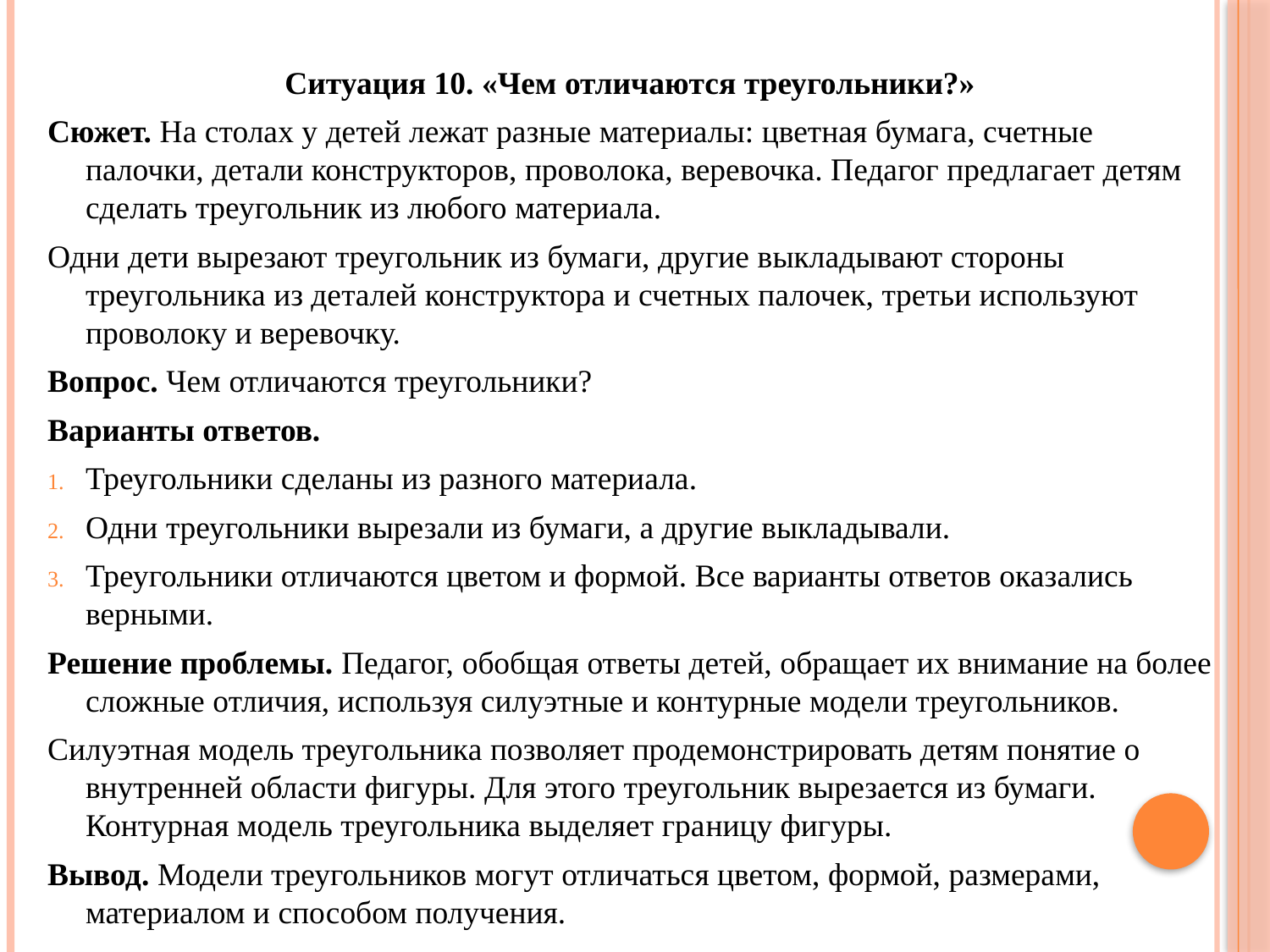

Ситуация 10. «Чем отличаются треугольники?»
Сюжет. На столах у детей лежат разные материалы: цветная бумага, счетные палочки, детали конструкторов, проволока, веревочка. Педагог предлагает детям сделать треугольник из любого материала.
Одни дети вырезают треугольник из бумаги, другие выкладывают стороны треугольника из деталей конструктора и счетных палочек, третьи используют проволоку и веревочку.
Вопрос. Чем отличаются треугольники?
Варианты ответов.
Треугольники сделаны из разного материала.
Одни треугольники вырезали из бумаги, а другие выкладывали.
Треугольники отличаются цветом и формой. Все варианты ответов оказались верными.
Решение проблемы. Педагог, обобщая ответы детей, обращает их внимание на более сложные отличия, используя силуэтные и кон­турные модели треугольников.
Силуэтная модель треугольника позволяет продемонстрировать детям понятие о внутренней области фигуры. Для этого треугольник вырезается из бумаги. Контурная модель треугольника выделяет гра­ницу фигуры.
Вывод. Модели треугольников могут отличаться цветом, формой, размерами, материалом и способом получения.